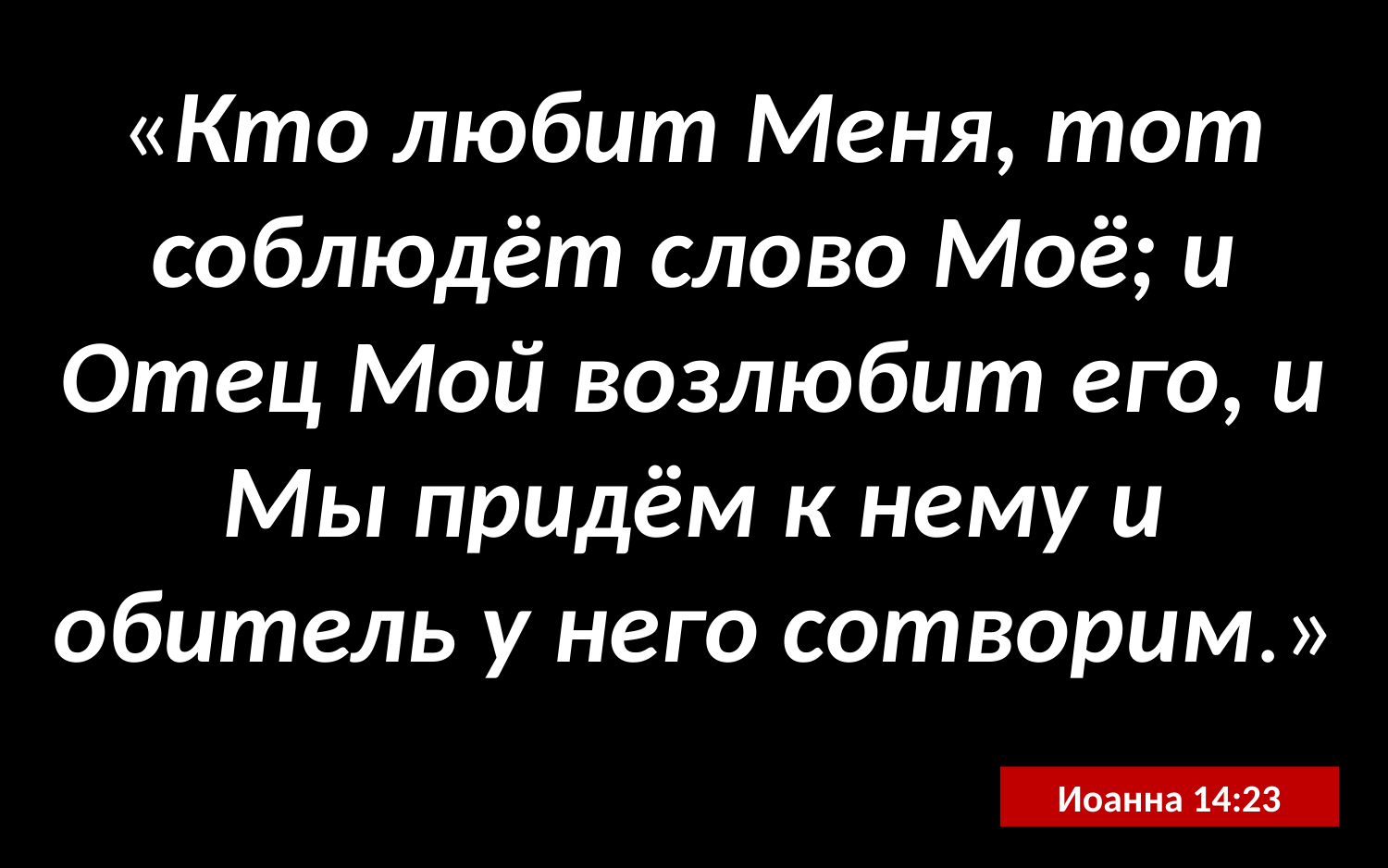

«Кто любит Меня, тот соблюдёт слово Моё; и Отец Мой возлюбит его, и Мы придём к нему и обитель у него сотворим.»
Иоанна 14:23